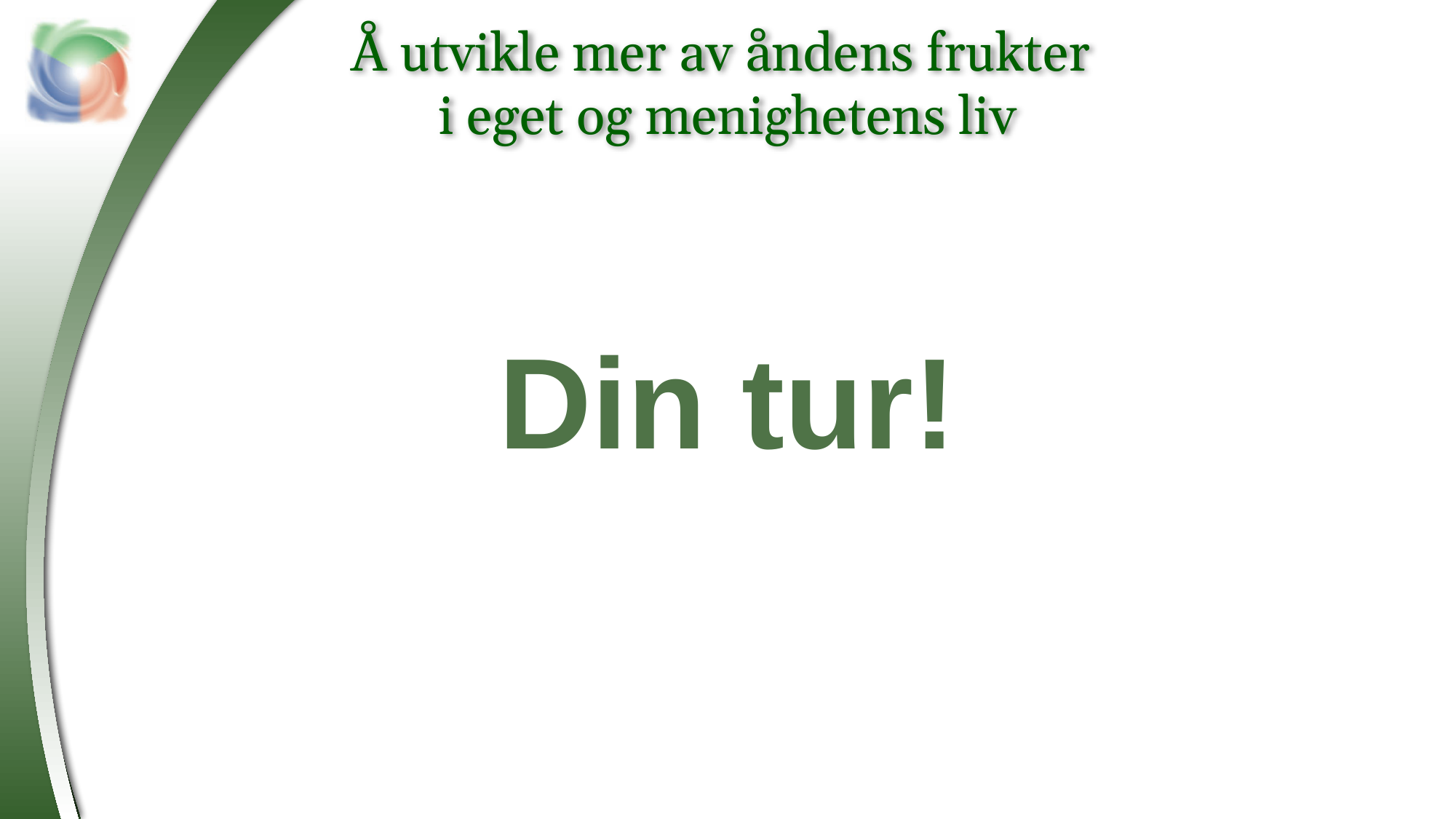

Å utvikle mer av åndens frukter
i eget og menighetens liv
Din tur!